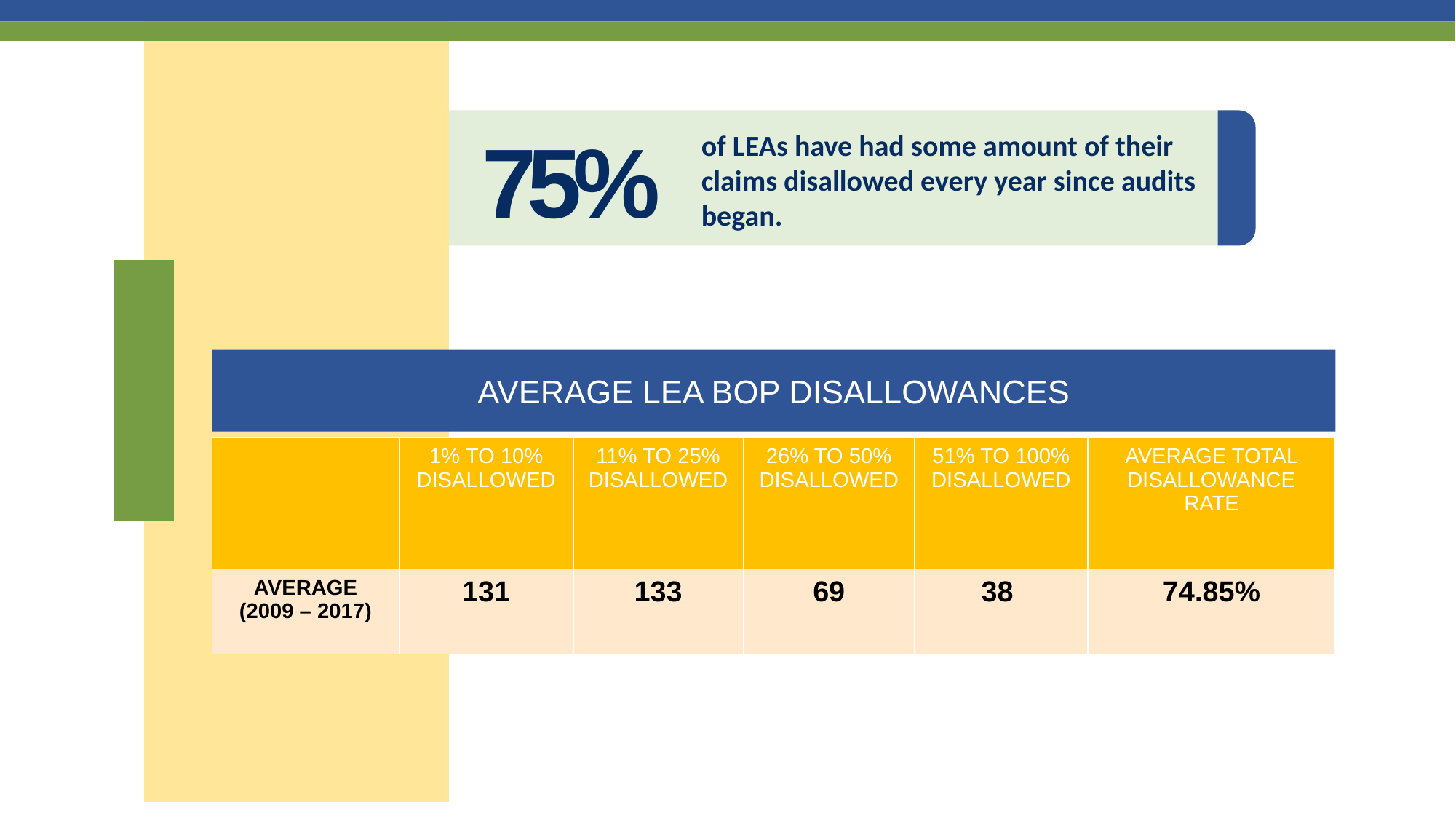

75%
of LEAs have had some amount of their claims disallowed every year since audits began.

AVERAGE LEA BOP DISALLOWANCES
|  | 1% TO 10% DISALLOWED | 11% TO 25% DISALLOWED | 26% TO 50% DISALLOWED | 51% TO 100% DISALLOWED | AVERAGE TOTAL DISALLOWANCE RATE |
| --- | --- | --- | --- | --- | --- |
| AVERAGE (2009 – 2017) | 131 | 133 | 69 | 38 | 74.85% |
Data provided by DHCS to education stakeholders on 7/27/2020